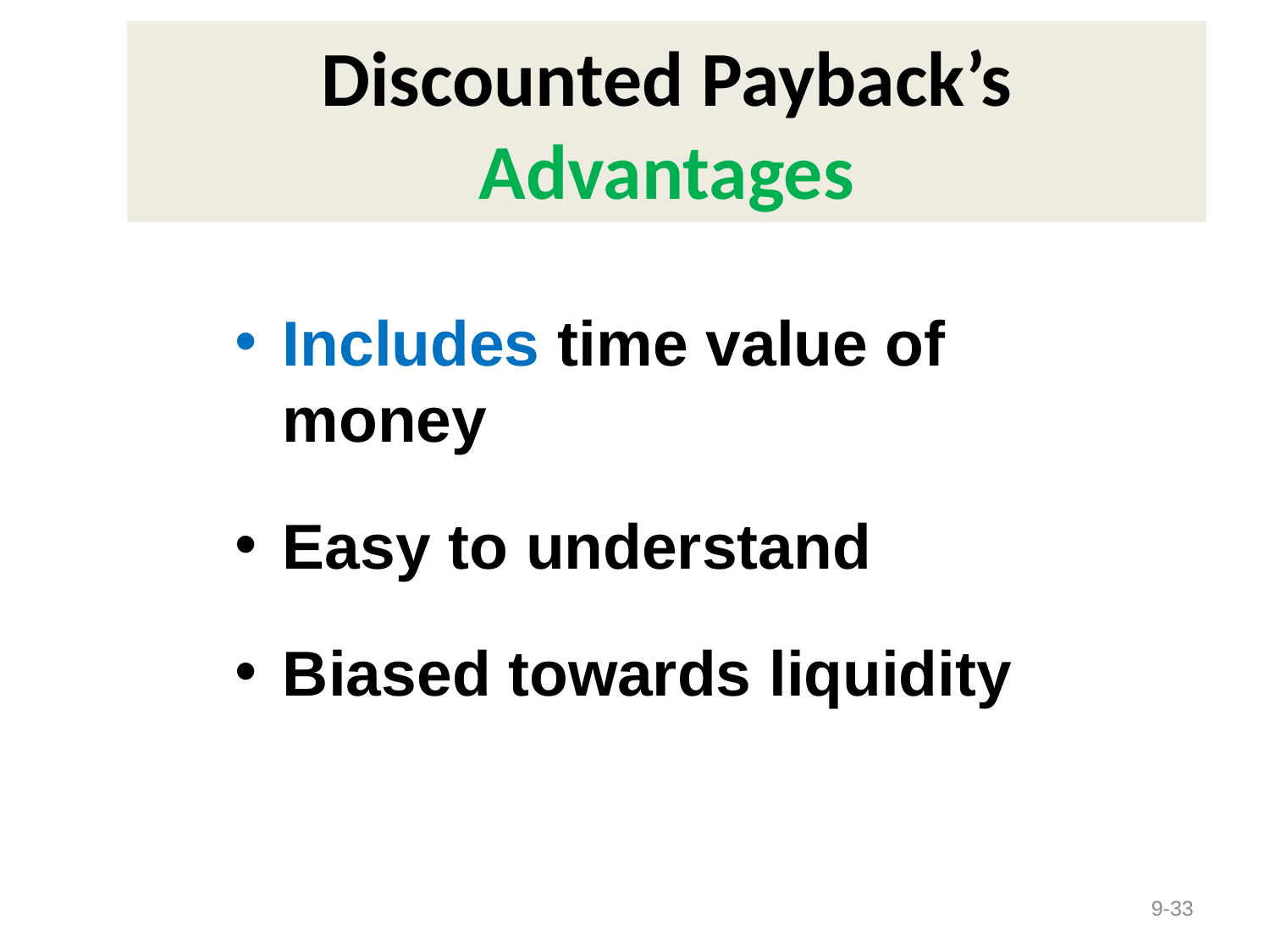

# Discounted Payback’s Advantages

Includes time value of money

Easy to understand

Biased towards liquidity

9-33